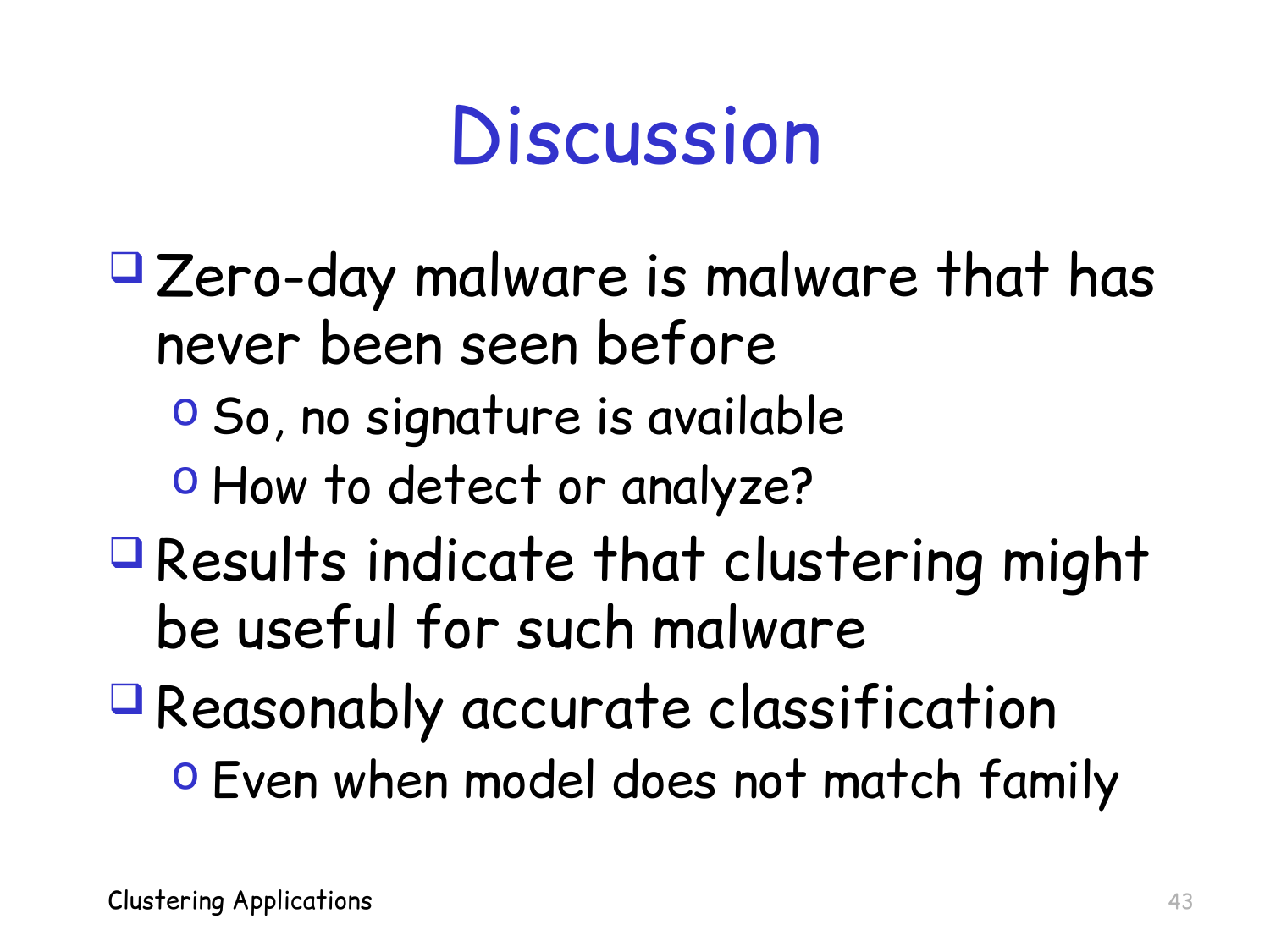

# Discussion
Zero-day malware is malware that has never been seen before
So, no signature is available
How to detect or analyze?
Results indicate that clustering might be useful for such malware
Reasonably accurate classification
Even when model does not match family
Clustering Applications
43